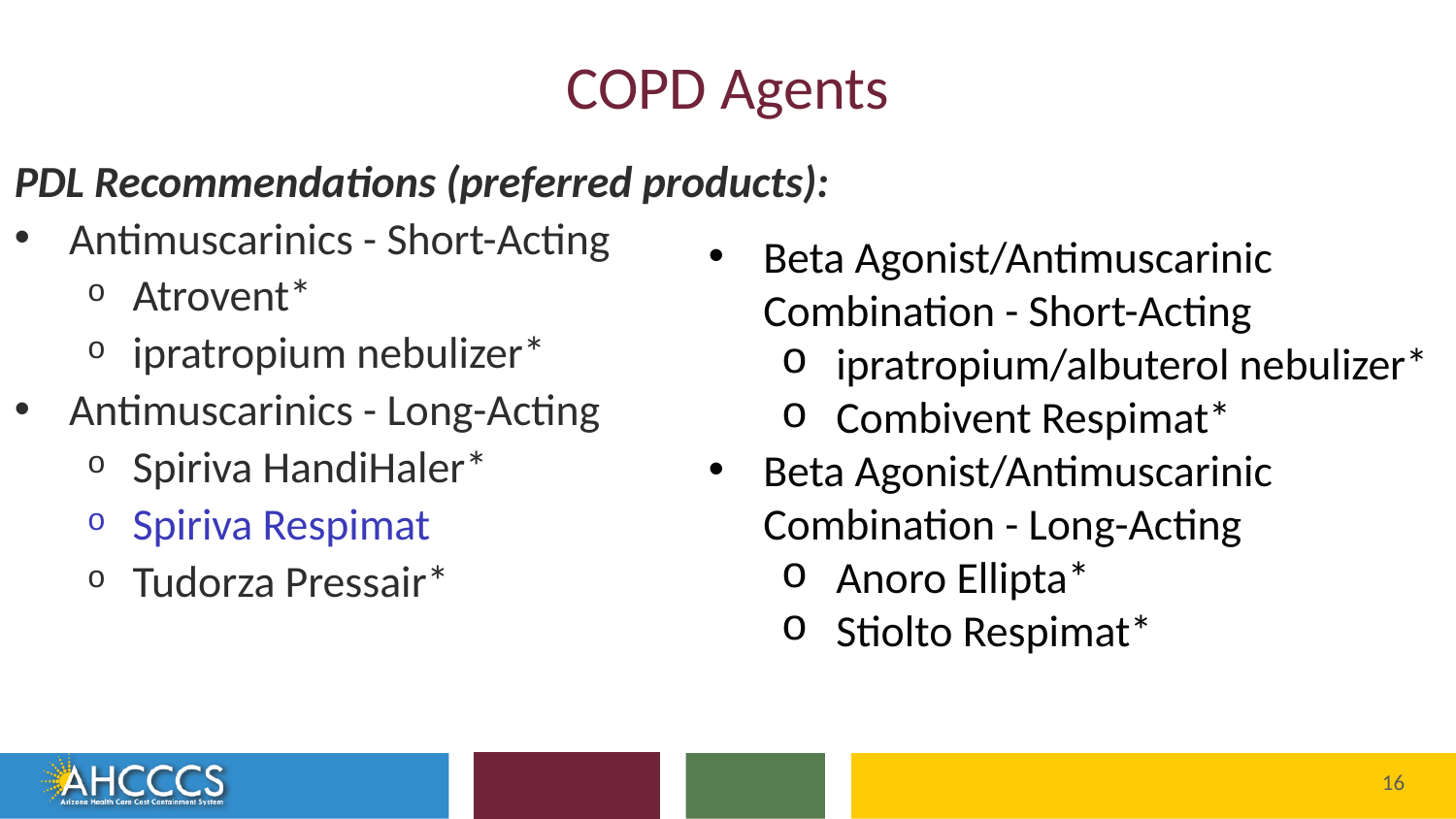

# COPD Agents
PDL Recommendations (preferred products):
Antimuscarinics - Short-Acting
Atrovent*
ipratropium nebulizer*
Antimuscarinics - Long-Acting
Spiriva HandiHaler*
Spiriva Respimat
Tudorza Pressair*

Beta Agonist/Antimuscarinic Combination - Short-Acting
ipratropium/albuterol nebulizer*
Combivent Respimat*
Beta Agonist/Antimuscarinic Combination - Long-Acting
Anoro Ellipta*
Stiolto Respimat*